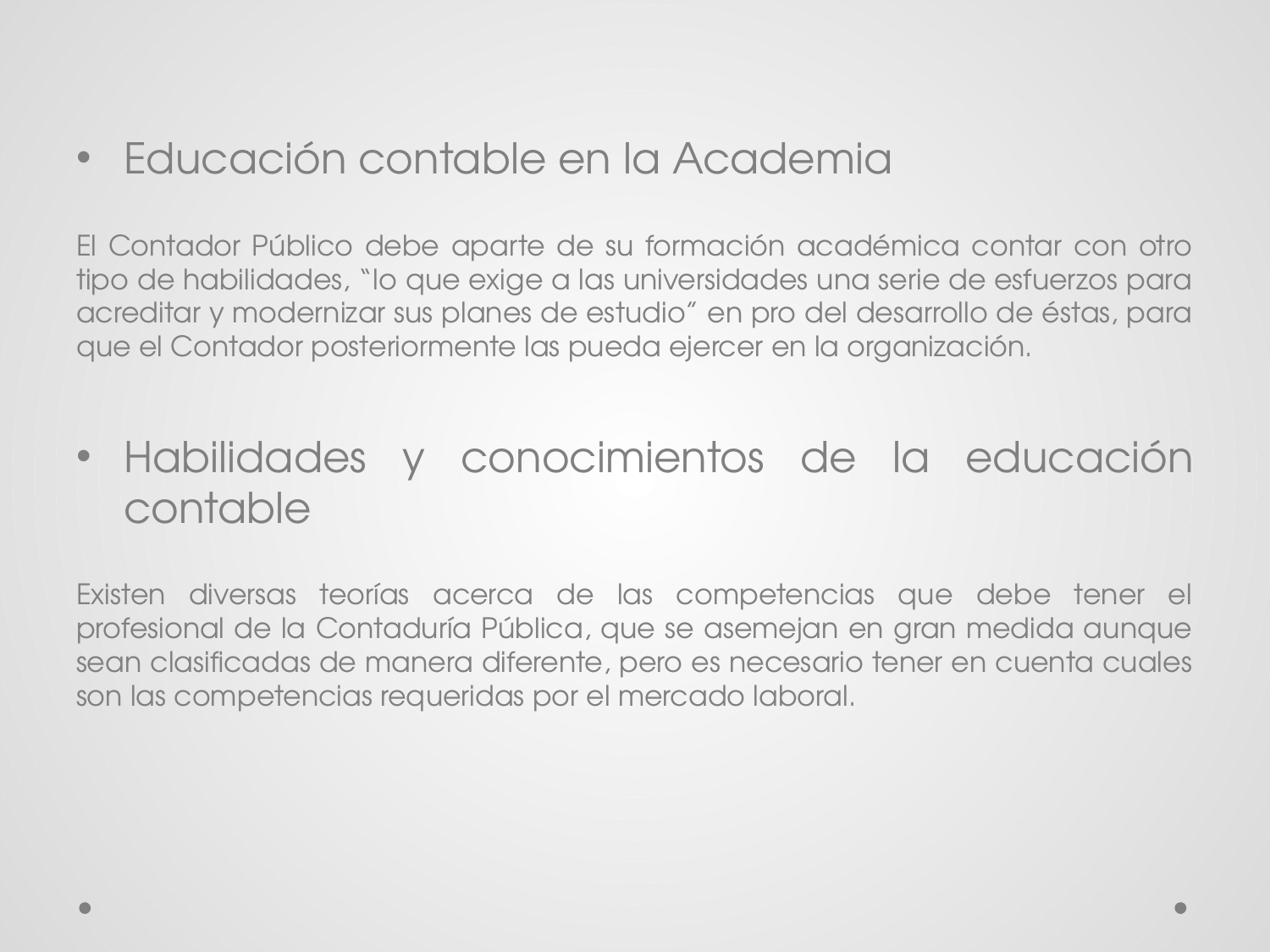

Educación contable en la Academia

El Contador Público debe aparte de su formación académica contar con otro tipo de habilidades, “lo que exige a las universidades una serie de esfuerzos para acreditar y modernizar sus planes de estudio” en pro del desarrollo de éstas, para que el Contador posteriormente las pueda ejercer en la organización.

Habilidades y conocimientos de la educación contable

Existen diversas teorías acerca de las competencias que debe tener el profesional de la Contaduría Pública, que se asemejan en gran medida aunque sean clasificadas de manera diferente, pero es necesario tener en cuenta cuales son las competencias requeridas por el mercado laboral.